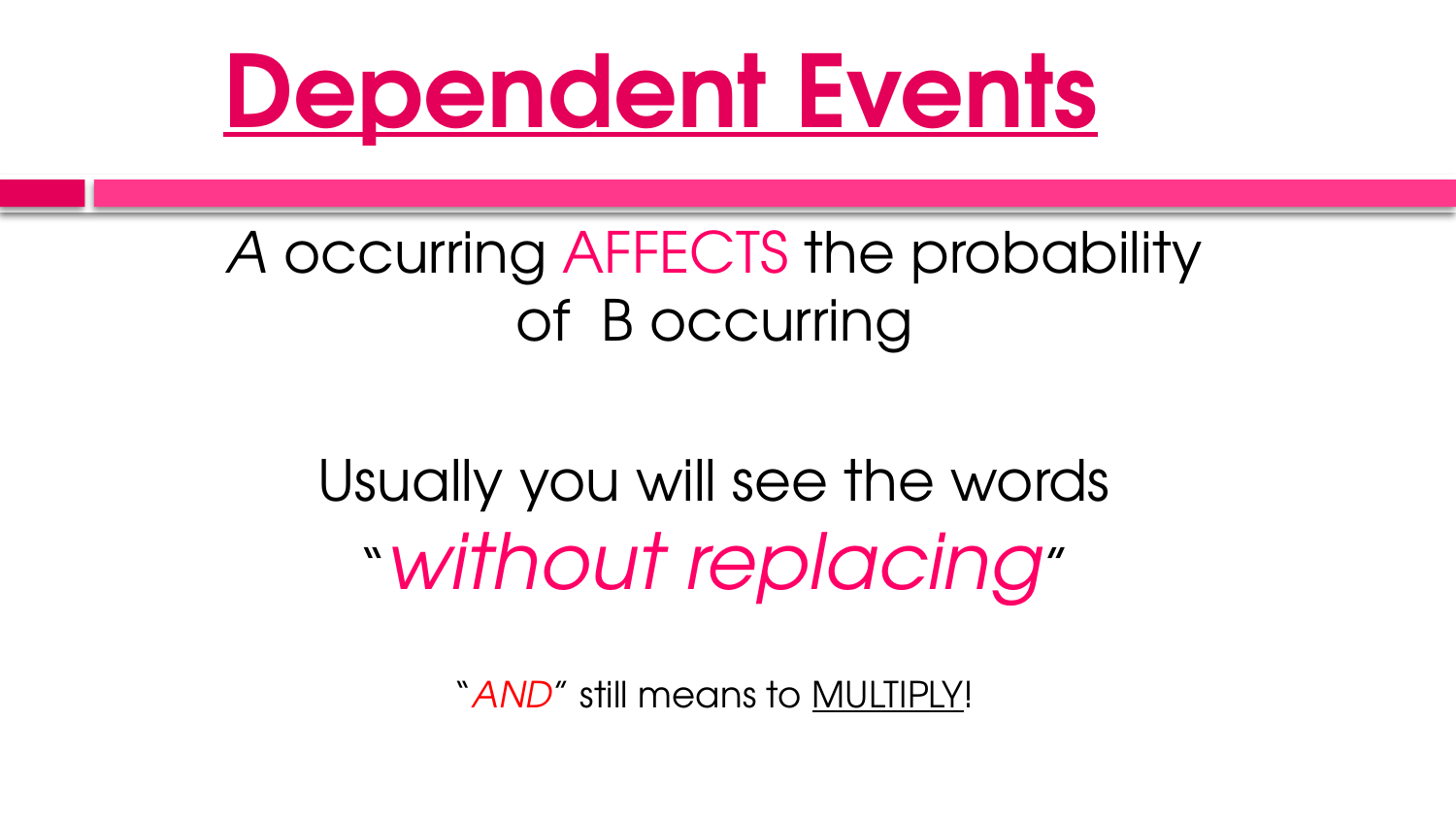

# Dependent Events
A occurring AFFECTS the probability of  B occurring

Usually you will see the words “without replacing”

“AND” still means to MULTIPLY!